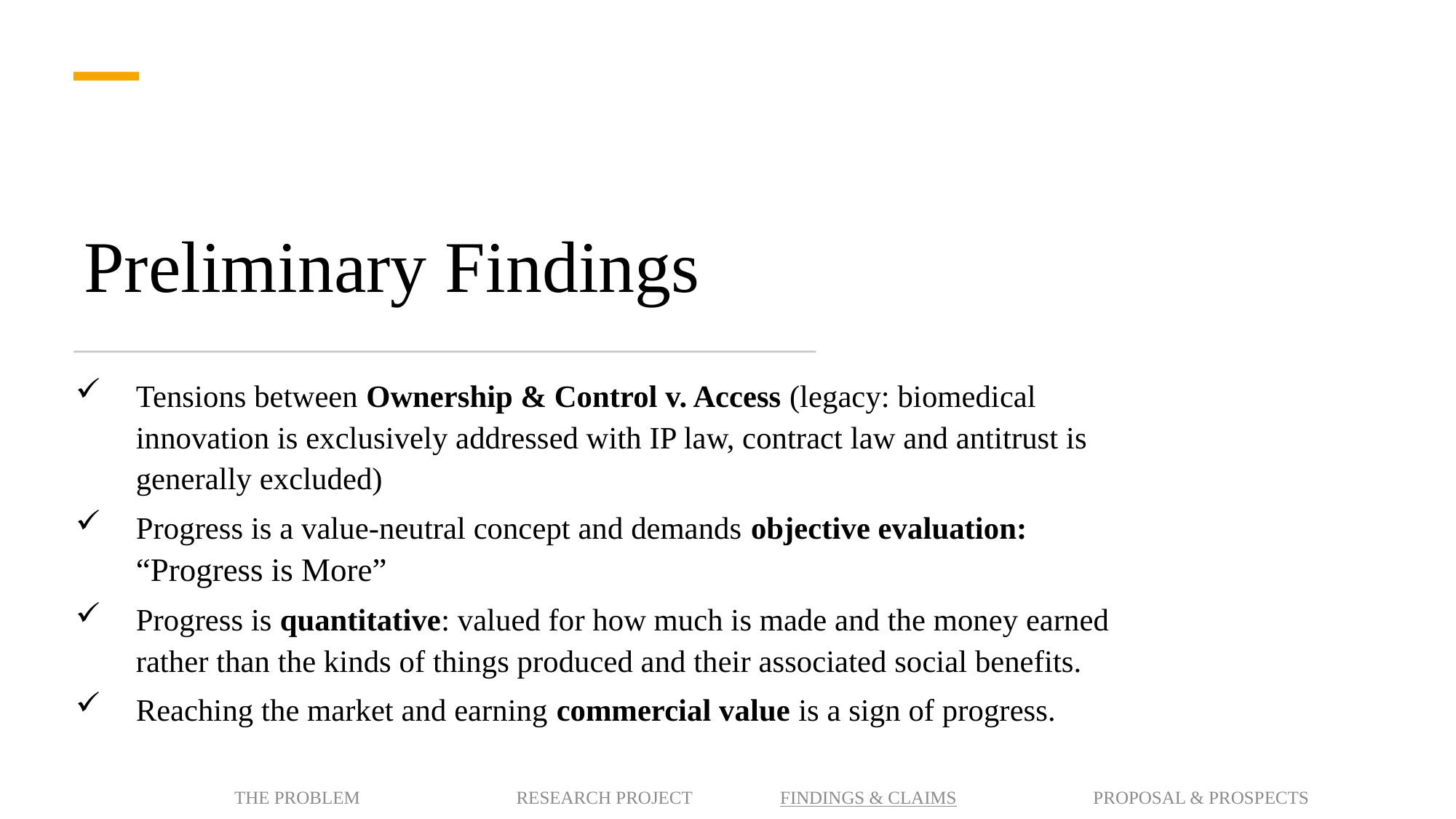

Preliminary Findings

Tensions between Ownership & Control v. Access (legacy: biomedical innovation is exclusively addressed with IP law, contract law and antitrust is generally excluded)
Progress is a value-neutral concept and demands objective evaluation: “Progress is More”
Progress is quantitative: valued for how much is made and the money earned rather than the kinds of things produced and their associated social benefits.
Reaching the market and earning commercial value is a sign of progress.

THE PROBLEM	              RESEARCH PROJECT	FINDINGS & CLAIMS                              PROPOSAL & PROSPECTS